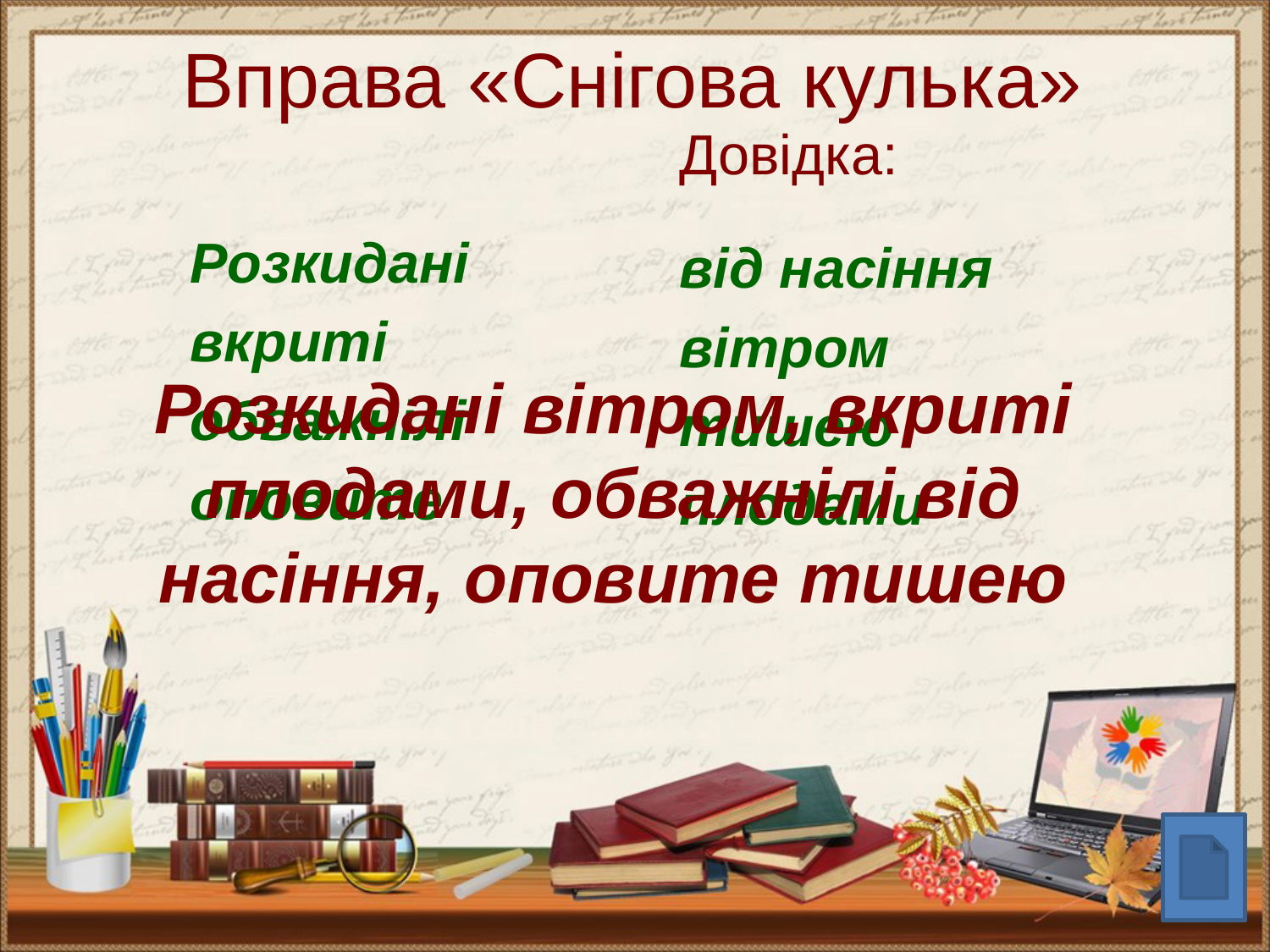

# Вправа «Снігова кулька»
Довідка:

від насіння
вітром
тишею
плодами
Розкидані
вкриті
обважнілі
оповите

Розкидані вітром, вкриті плодами, обважнілі від насіння, оповите тишею